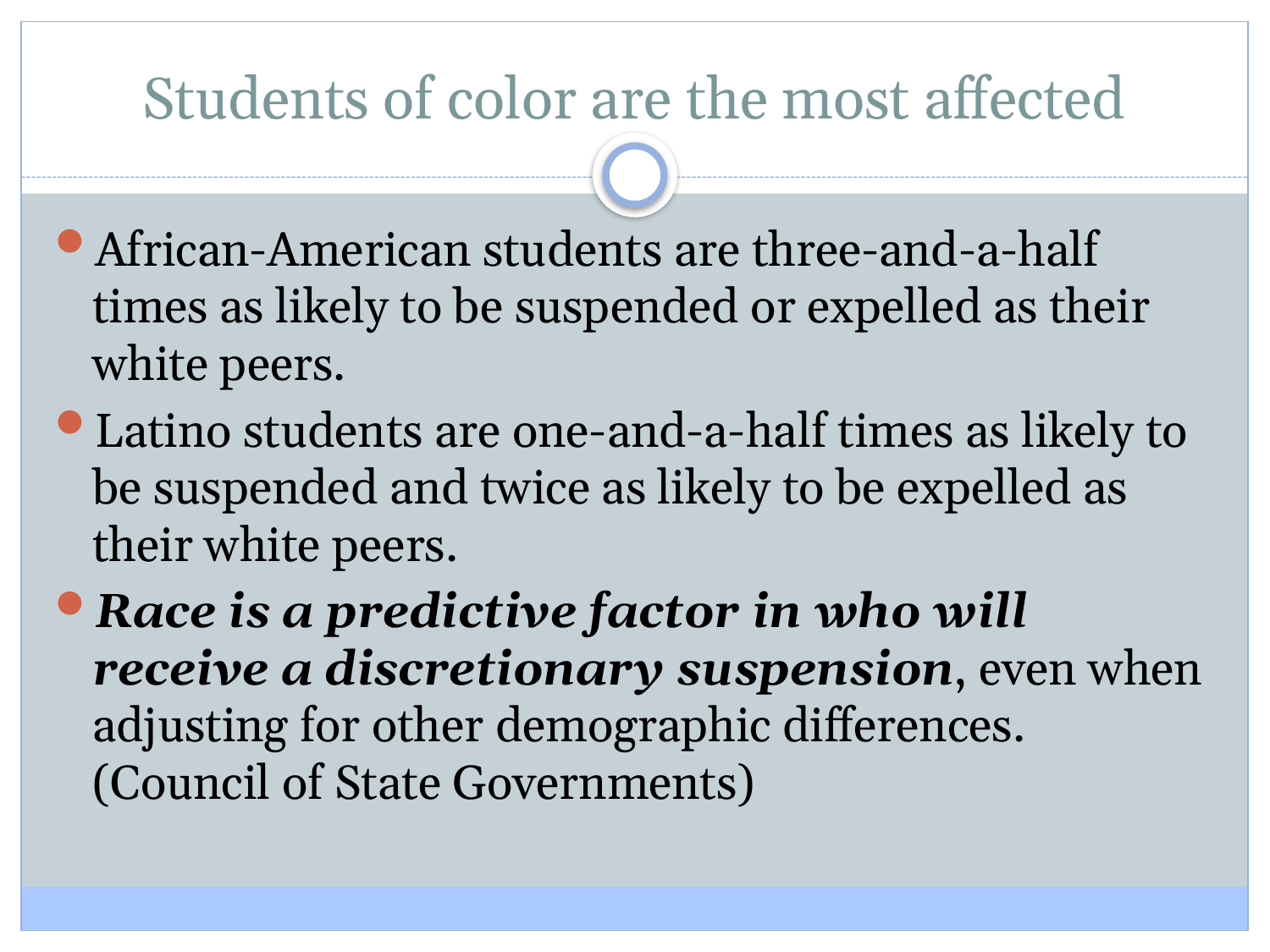

Students of color are the most affected
African-American students are three-and-a-half times as likely to be suspended or expelled as their white peers.
Latino students are one-and-a-half times as likely to be suspended and twice as likely to be expelled as their white peers.
Race is a predictive factor in who will receive a discretionary suspension, even when adjusting for other demographic differences. (Council of State Governments)